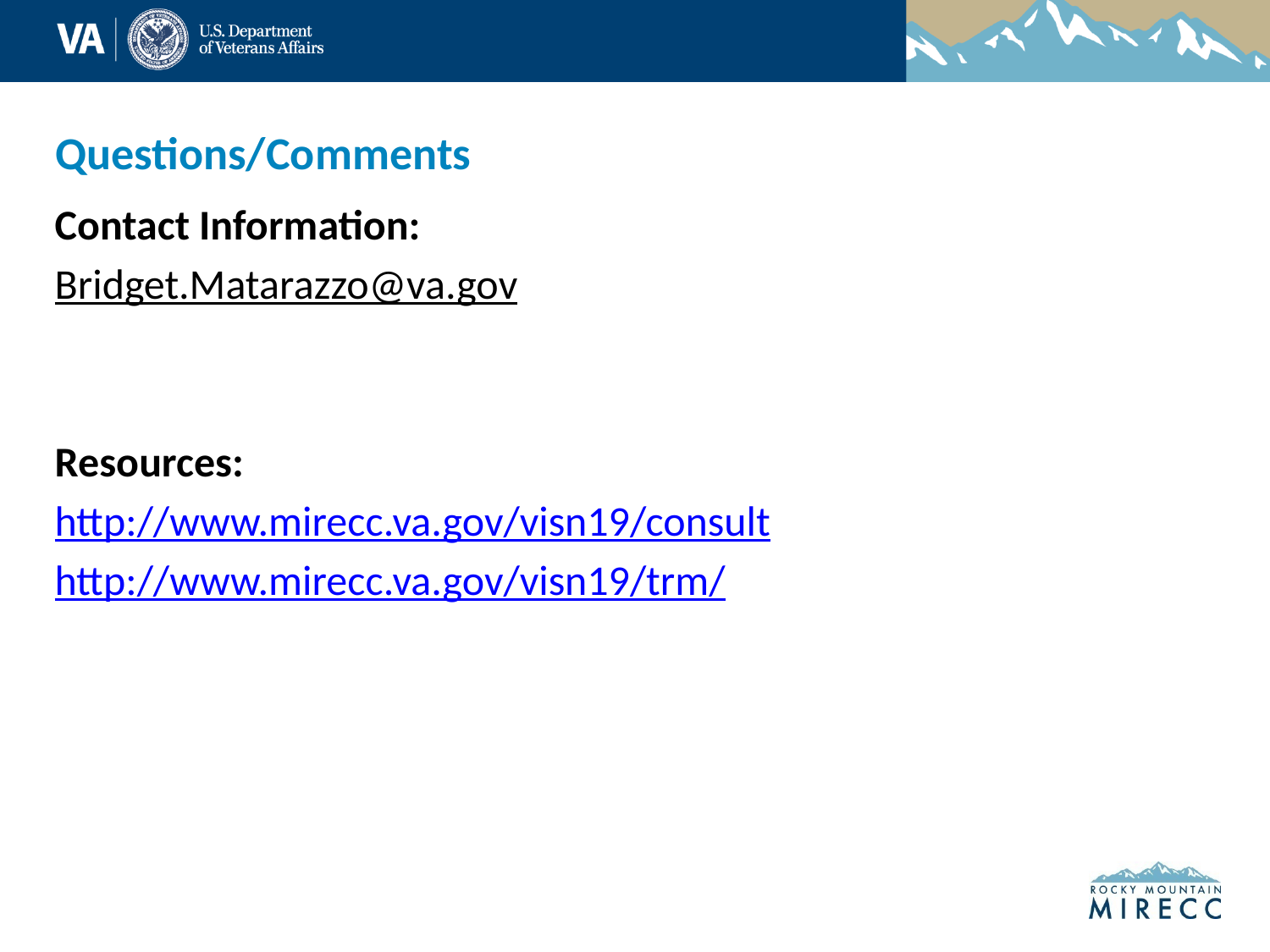

# Questions/Comments
Contact Information:
Bridget.Matarazzo@va.gov

Resources:
http://www.mirecc.va.gov/visn19/consult
http://www.mirecc.va.gov/visn19/trm/